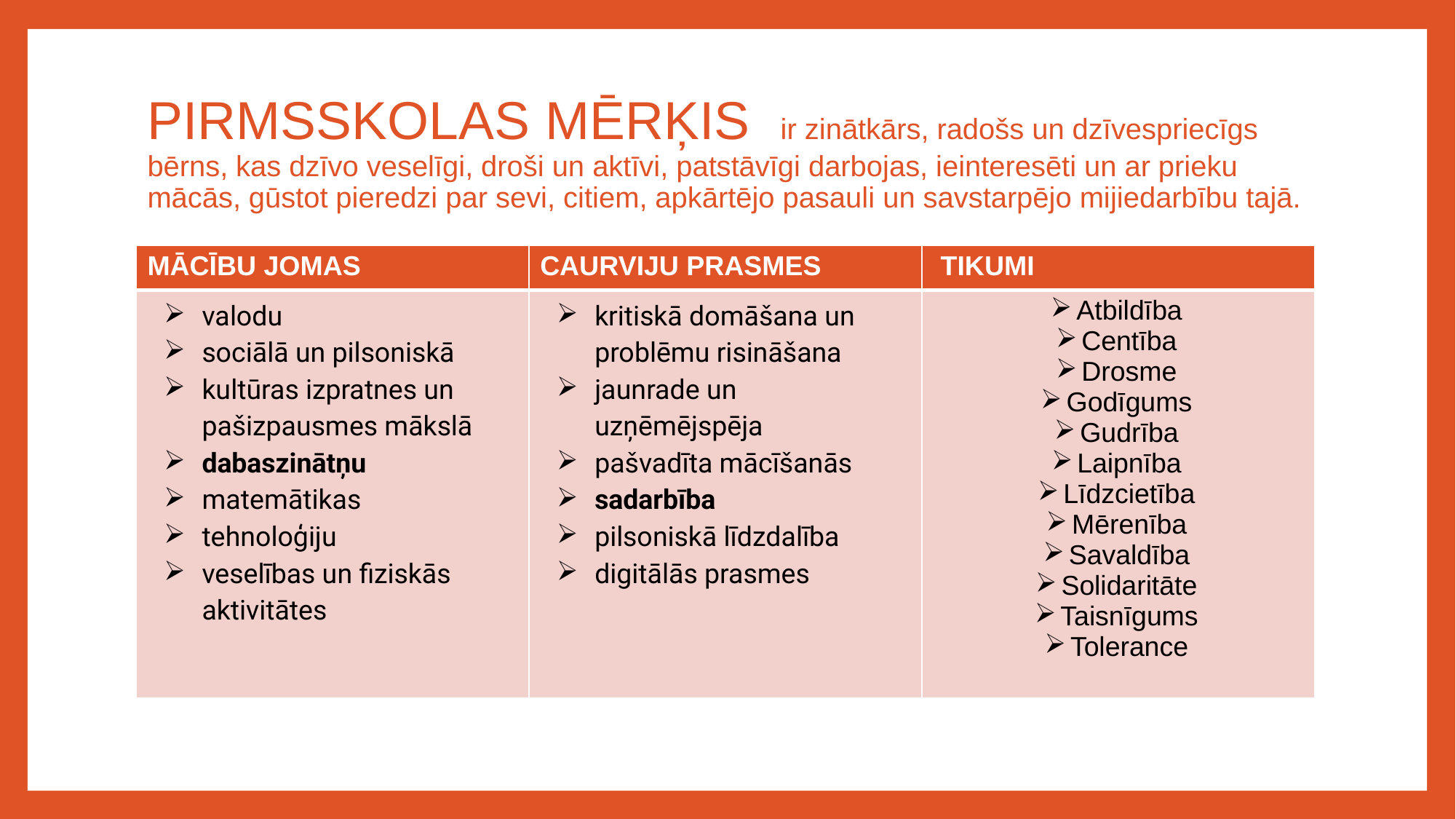

# PIRMSSKOLAS MĒRĶIS  ir zinātkārs, radošs un dzīvespriecīgs bērns, kas dzīvo veselīgi, droši un aktīvi, patstāvīgi darbojas, ieinteresēti un ar prieku mācās, gūstot pieredzi par sevi, citiem, apkārtējo pasauli un savstarpējo mijiedarbību tajā.
| MĀCĪBU JOMAS | CAURVIJU PRASMES | TIKUMI |
| --- | --- | --- |
| valodu sociālā un pilsoniskā kultūras izpratnes un pašizpausmes mākslā dabaszinātņu matemātikas tehnoloģiju veselības un fiziskās aktivitātes | kritiskā domāšana un problēmu risināšana jaunrade un uzņēmējspēja pašvadīta mācīšanās sadarbība pilsoniskā līdzdalība digitālās prasmes | Atbildība Centība Drosme Godīgums Gudrība Laipnība Līdzcietība Mērenība Savaldība Solidaritāte Taisnīgums Tolerance |